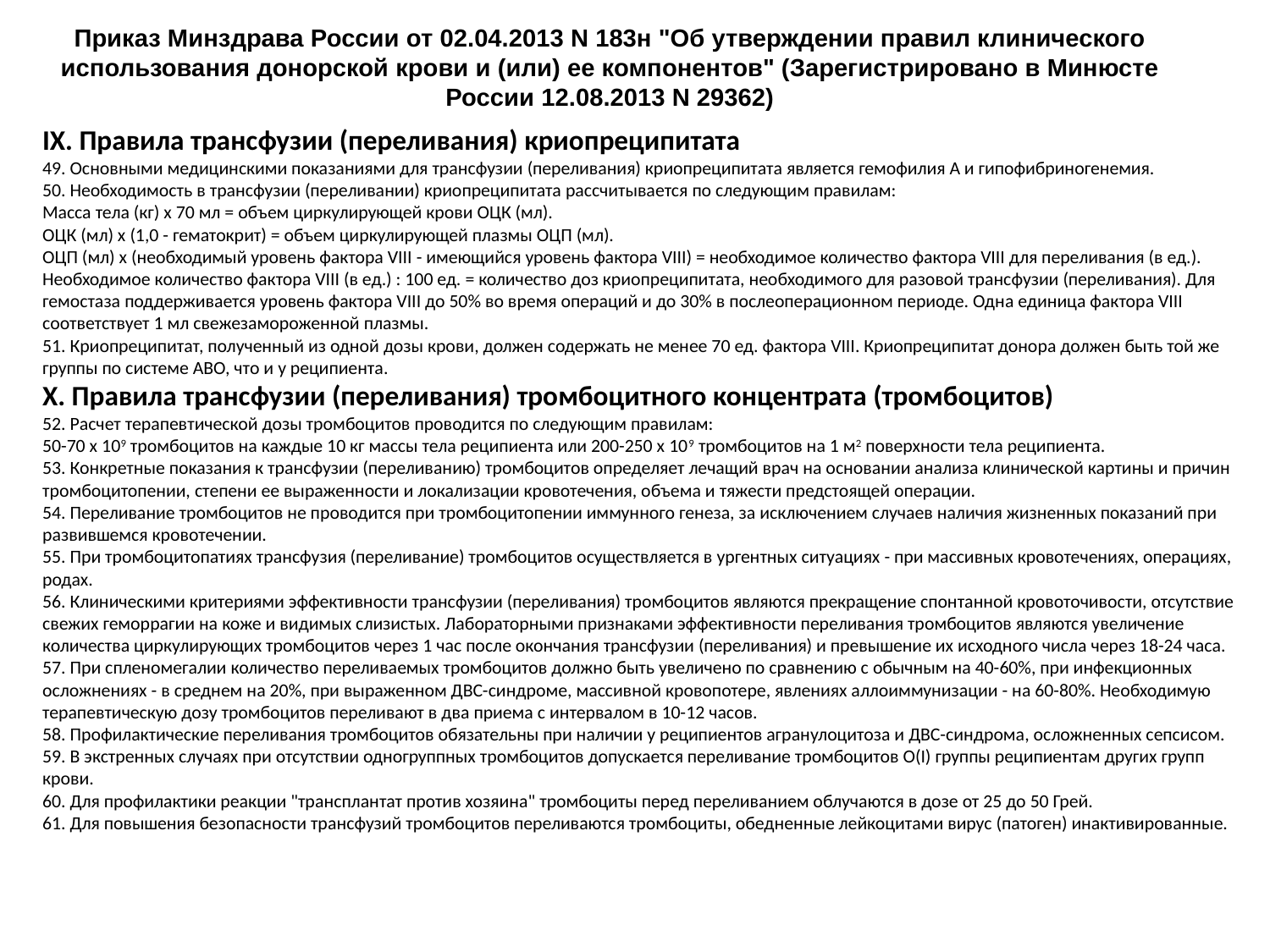

Приказ Минздрава России от 02.04.2013 N 183н "Об утверждении правил клинического использования донорской крови и (или) ее компонентов" (Зарегистрировано в Минюсте России 12.08.2013 N 29362)
IX. Правила трансфузии (переливания) криопреципитата
49. Основными медицинскими показаниями для трансфузии (переливания) криопреципитата является гемофилия А и гипофибриногенемия.
50. Необходимость в трансфузии (переливании) криопреципитата рассчитывается по следующим правилам:
Масса тела (кг) х 70 мл = объем циркулирующей крови ОЦК (мл).
ОЦК (мл) х (1,0 - гематокрит) = объем циркулирующей плазмы ОЦП (мл).
ОЦП (мл) х (необходимый уровень фактора VIII - имеющийся уровень фактора VIII) = необходимое количество фактора VIII для переливания (в ед.).
Необходимое количество фактора VIII (в ед.) : 100 ед. = количество доз криопреципитата, необходимого для разовой трансфузии (переливания). Для гемостаза поддерживается уровень фактора VIII до 50% во время операций и до 30% в послеоперационном периоде. Одна единица фактора VIII соответствует 1 мл свежезамороженной плазмы.
51. Криопреципитат, полученный из одной дозы крови, должен содержать не менее 70 ед. фактора VIII. Криопреципитат донора должен быть той же группы по системе АВО, что и у реципиента.
X. Правила трансфузии (переливания) тромбоцитного концентрата (тромбоцитов)
52. Расчет терапевтической дозы тромбоцитов проводится по следующим правилам:
50-70 х 109 тромбоцитов на каждые 10 кг массы тела реципиента или 200-250 х 109 тромбоцитов на 1 м2 поверхности тела реципиента.
53. Конкретные показания к трансфузии (переливанию) тромбоцитов определяет лечащий врач на основании анализа клинической картины и причин тромбоцитопении, степени ее выраженности и локализации кровотечения, объема и тяжести предстоящей операции.
54. Переливание тромбоцитов не проводится при тромбоцитопении иммунного генеза, за исключением случаев наличия жизненных показаний при развившемся кровотечении.
55. При тромбоцитопатиях трансфузия (переливание) тромбоцитов осуществляется в ургентных ситуациях - при массивных кровотечениях, операциях, родах.
56. Клиническими критериями эффективности трансфузии (переливания) тромбоцитов являются прекращение спонтанной кровоточивости, отсутствие свежих геморрагии на коже и видимых слизистых. Лабораторными признаками эффективности переливания тромбоцитов являются увеличение количества циркулирующих тромбоцитов через 1 час после окончания трансфузии (переливания) и превышение их исходного числа через 18-24 часа.
57. При спленомегалии количество переливаемых тромбоцитов должно быть увеличено по сравнению с обычным на 40-60%, при инфекционных осложнениях - в среднем на 20%, при выраженном ДВС-синдроме, массивной кровопотере, явлениях аллоиммунизации - на 60-80%. Необходимую терапевтическую дозу тромбоцитов переливают в два приема с интервалом в 10-12 часов.
58. Профилактические переливания тромбоцитов обязательны при наличии у реципиентов агранулоцитоза и ДВС-синдрома, осложненных сепсисом.
59. В экстренных случаях при отсутствии одногруппных тромбоцитов допускается переливание тромбоцитов O(I) группы реципиентам других групп крови.
60. Для профилактики реакции "трансплантат против хозяина" тромбоциты перед переливанием облучаются в дозе от 25 до 50 Грей.
61. Для повышения безопасности трансфузий тромбоцитов переливаются тромбоциты, обедненные лейкоцитами вирус (патоген) инактивированные.